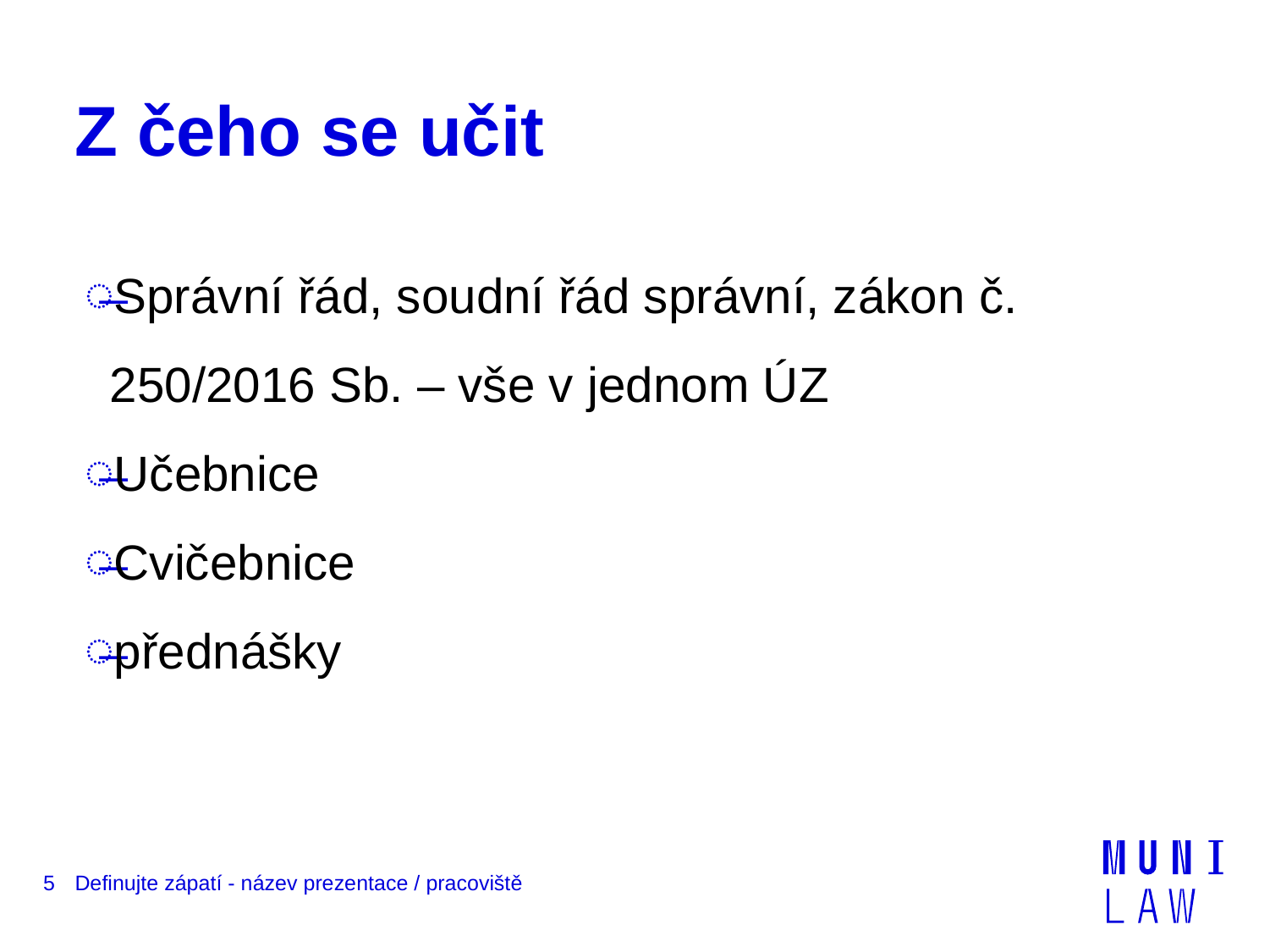

# Z čeho se učit
Správní řád, soudní řád správní, zákon č. 250/2016 Sb. – vše v jednom ÚZ
Učebnice
Cvičebnice
přednášky
5
Definujte zápatí - název prezentace / pracoviště